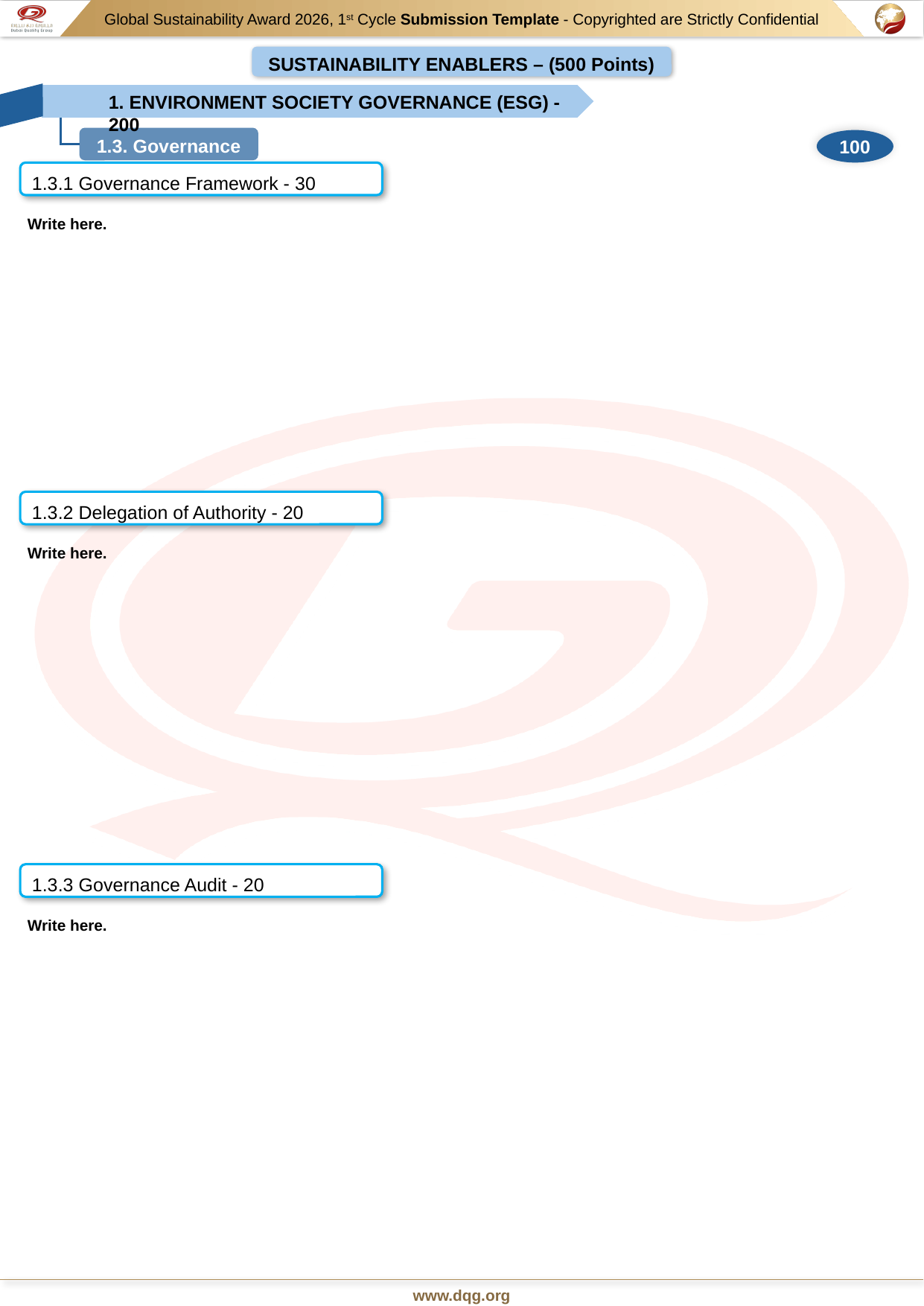

1.3.1 Governance Framework - 30
Write here.
1.3.2 Delegation of Authority - 20
Write here.
1.3.3 Governance Audit - 20
Write here.